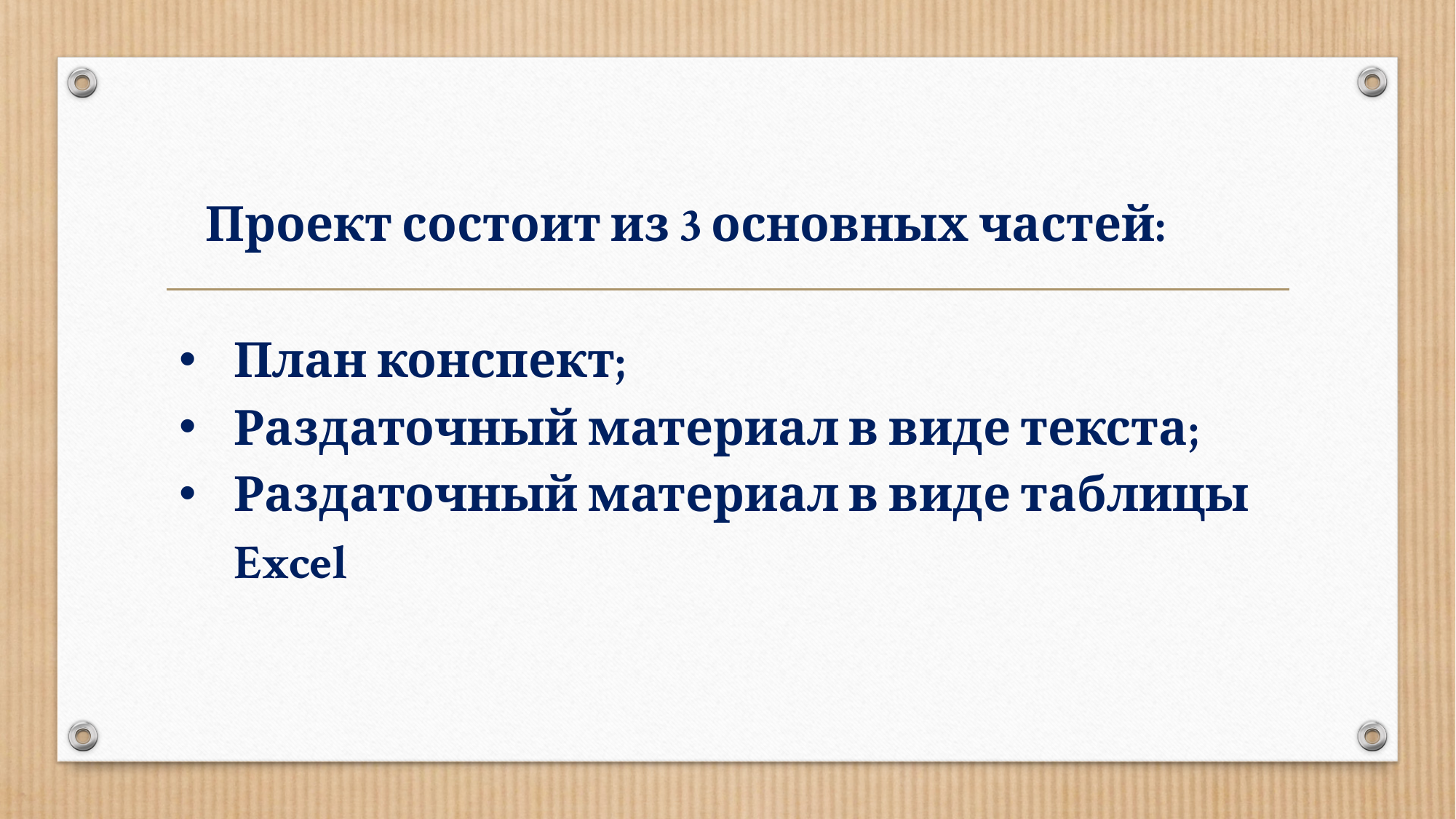

#
Проект состоит из 3 основных частей:
План конспект;
Раздаточный материал в виде текста;
Раздаточный материал в виде таблицы Excel